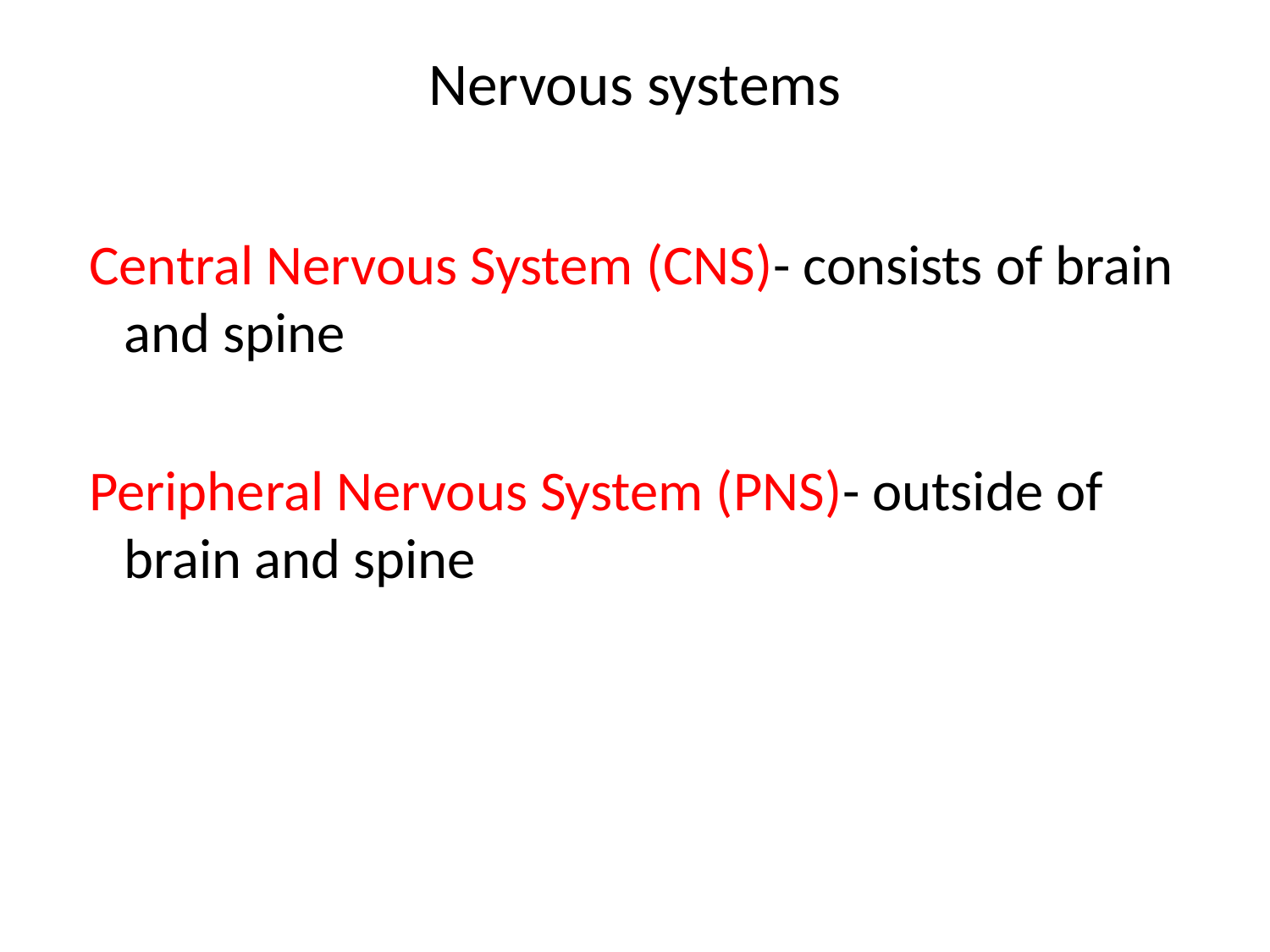

# Nervous systems
 Central Nervous System (CNS)- consists of brain and spine

 Peripheral Nervous System (PNS)- outside of brain and spine